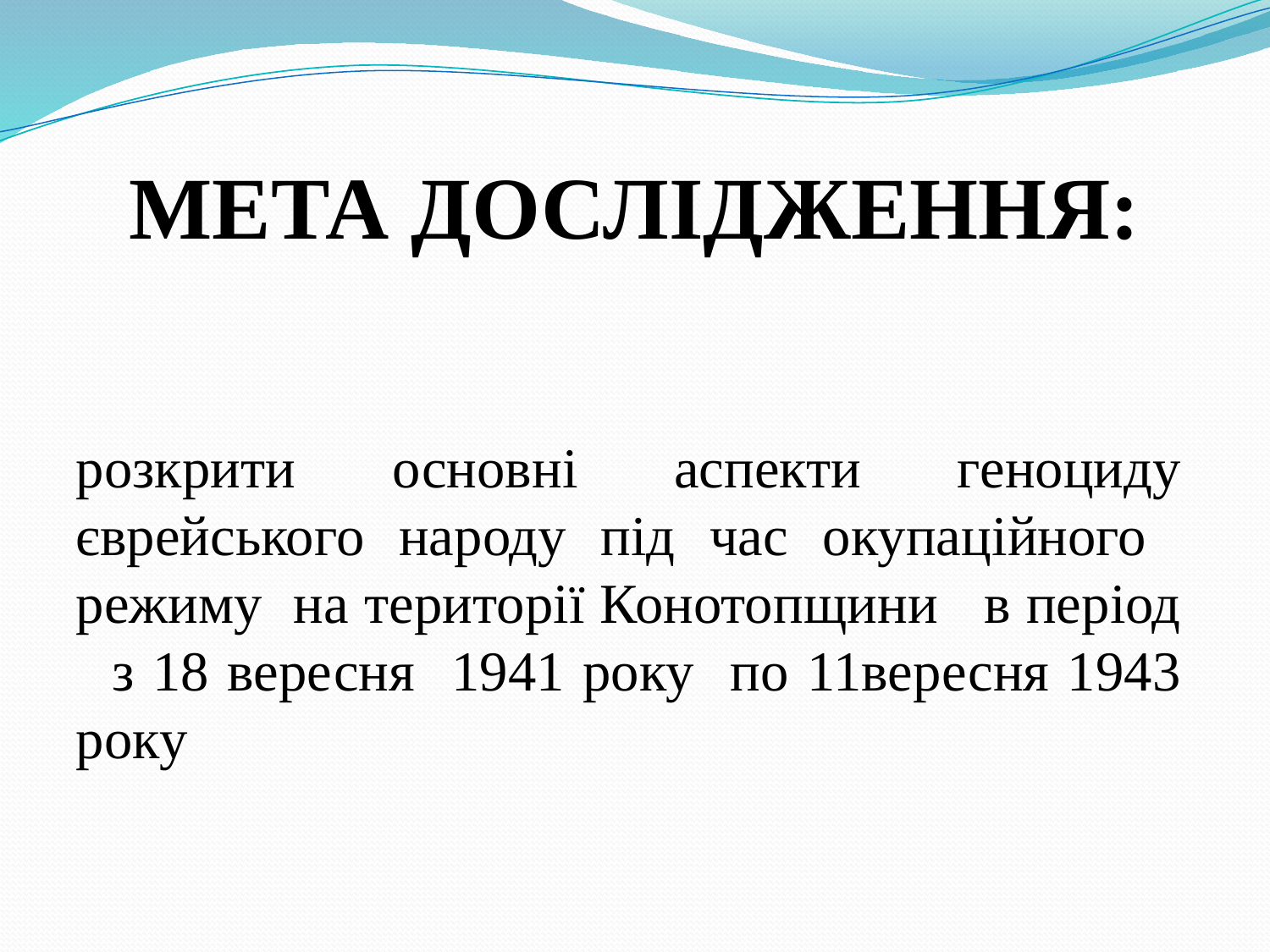

# МЕТА ДОСЛІДЖЕННЯ:

розкрити  основні  аспекти  геноциду єврейського народу під час окупаційного  режиму  на території Конотопщини   в період   з 18 вересня  1941 року  по 11вересня 1943 року